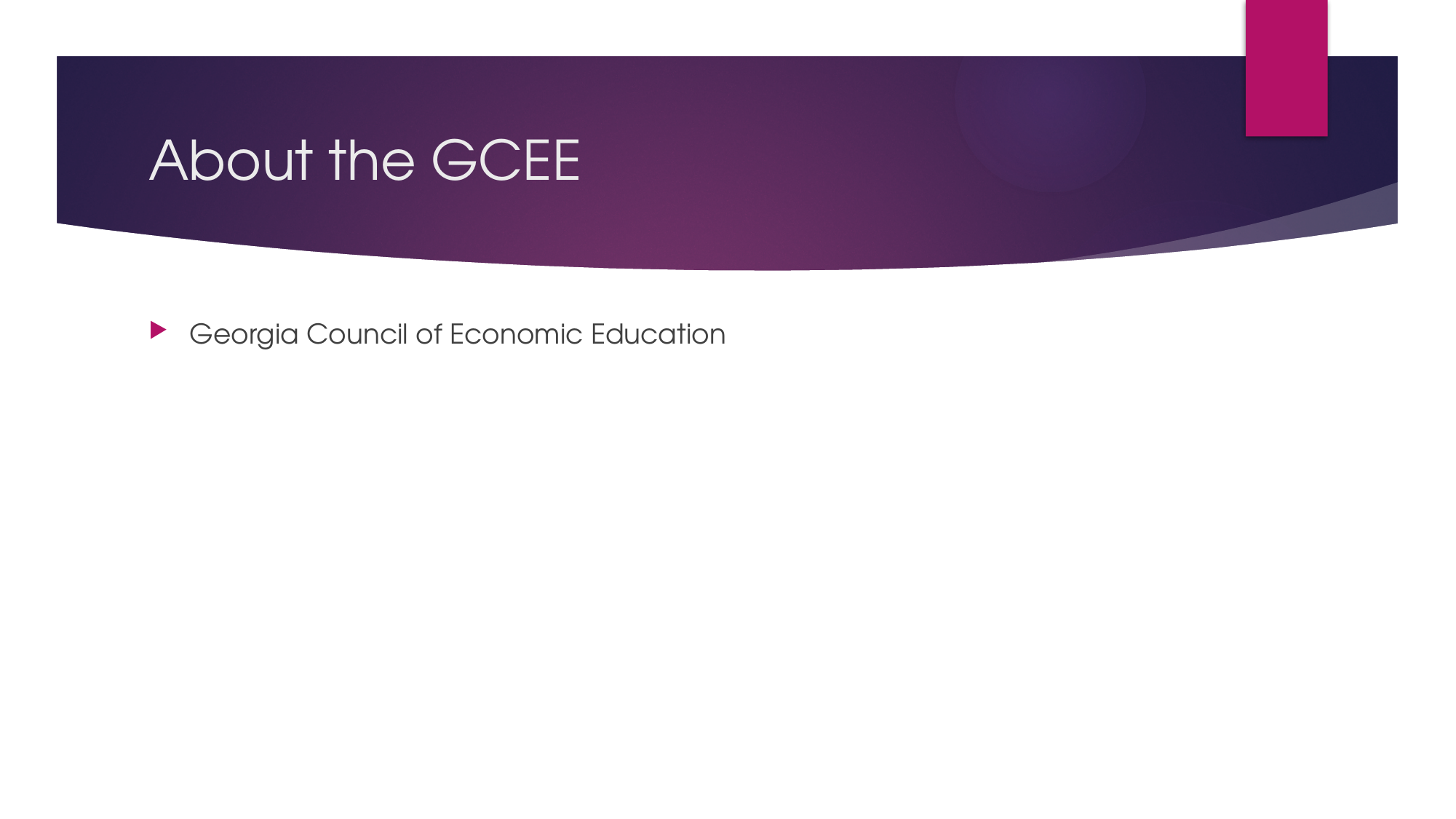

# About the GCEE
Georgia Council of Economic Education